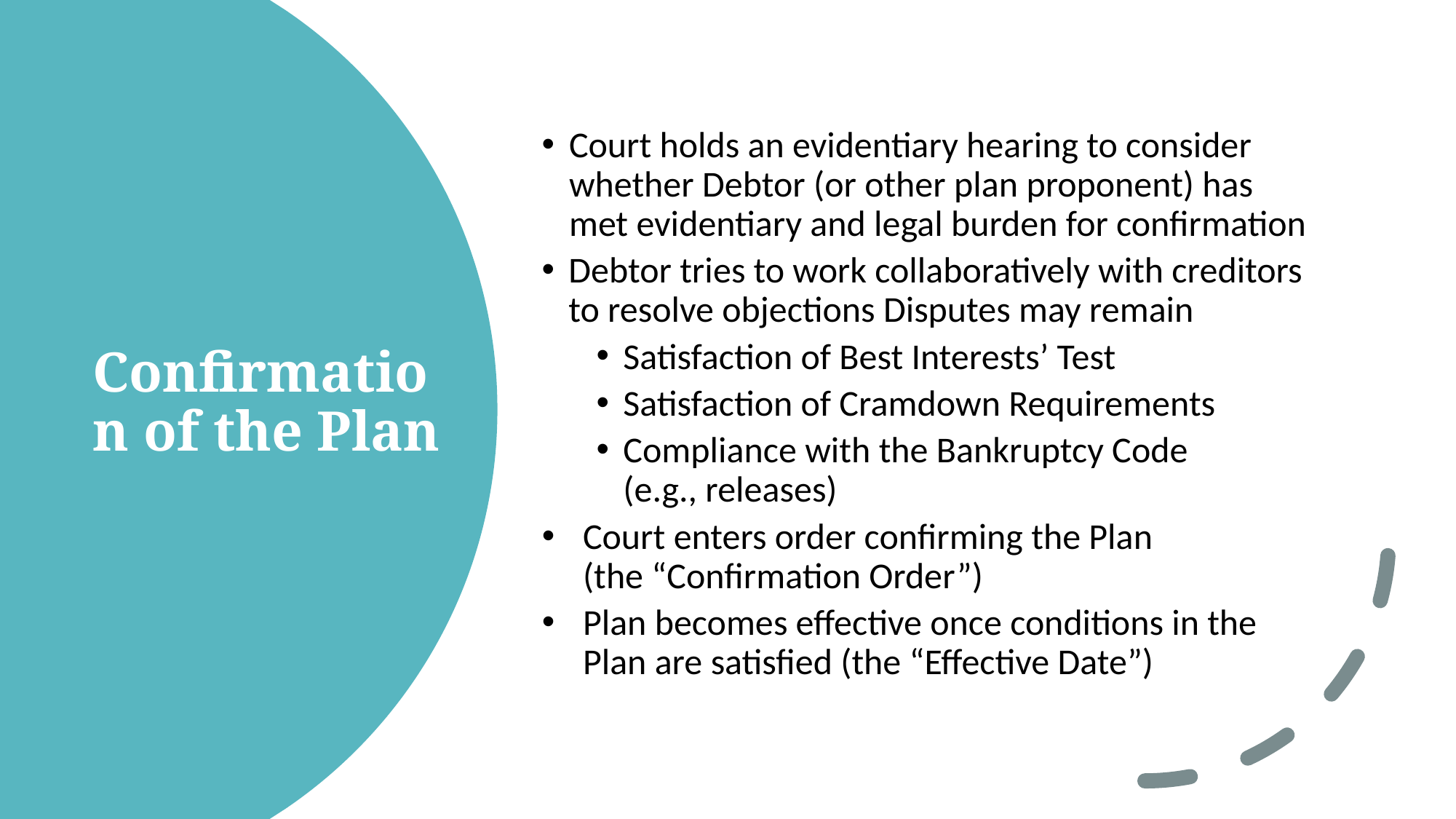

Court holds an evidentiary hearing to consider whether Debtor (or other plan proponent) has     met evidentiary and legal burden for confirmation
Debtor tries to work collaboratively with creditors  to resolve objections Disputes may remain
Satisfaction of Best Interests’ Test
Satisfaction of Cramdown Requirements
Compliance with the Bankruptcy Code           (e.g., releases)
Court enters order confirming the Plan                  (the “Confirmation Order”)
Plan becomes effective once conditions in the         Plan are satisfied (the “Effective Date”)
# Confirmation of the Plan